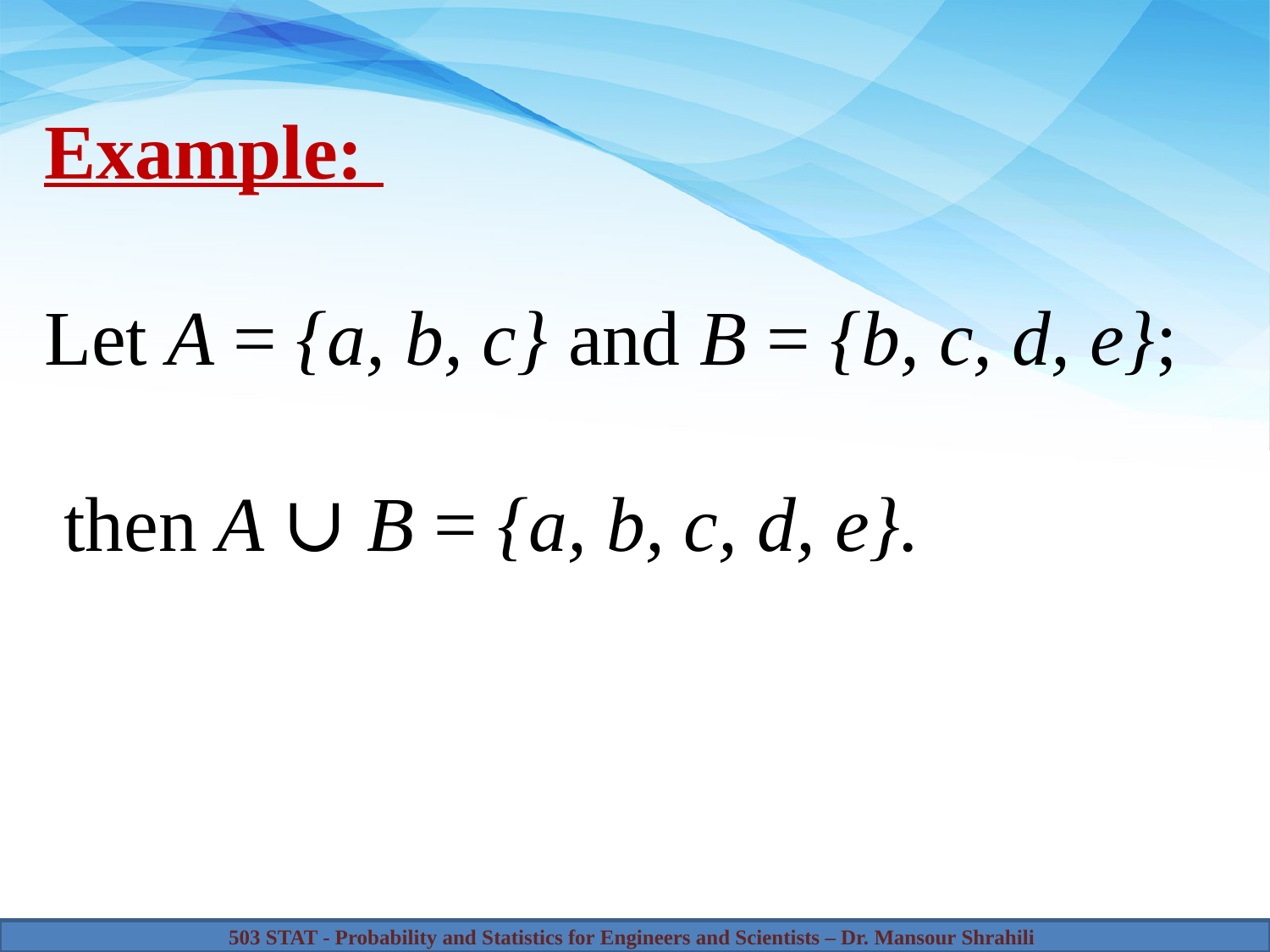

Example:

Let A = {a, b, c} and B = {b, c, d, e};

 then A ∪ B = {a, b, c, d, e}.